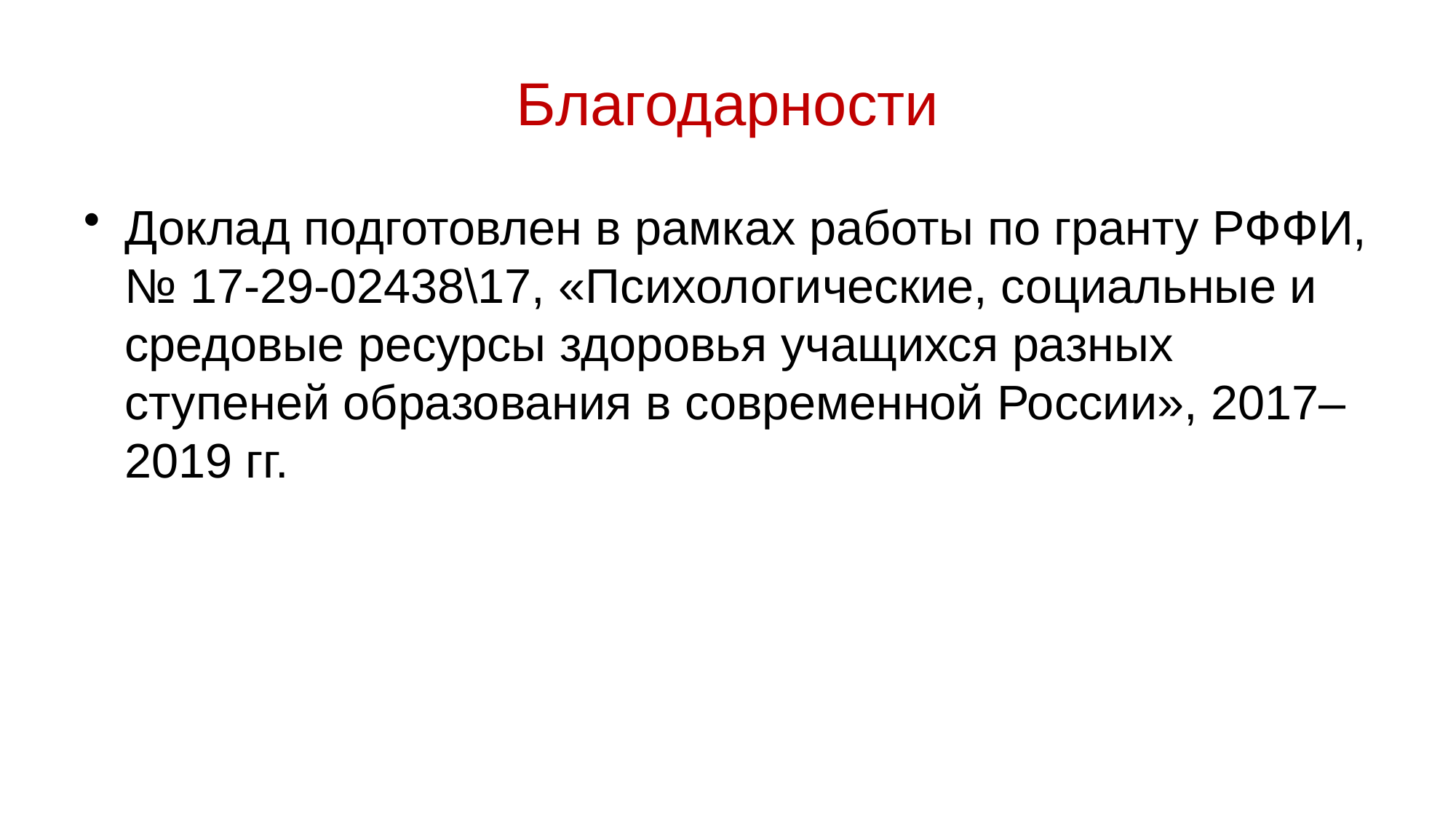

# Благодарности
Доклад подготовлен в рамках работы по гранту РФФИ, № 17-29-02438\17, «Психологические, социальные и средовые ресурсы здоровья учащихся разных ступеней образования в современной России», 2017–2019 гг.